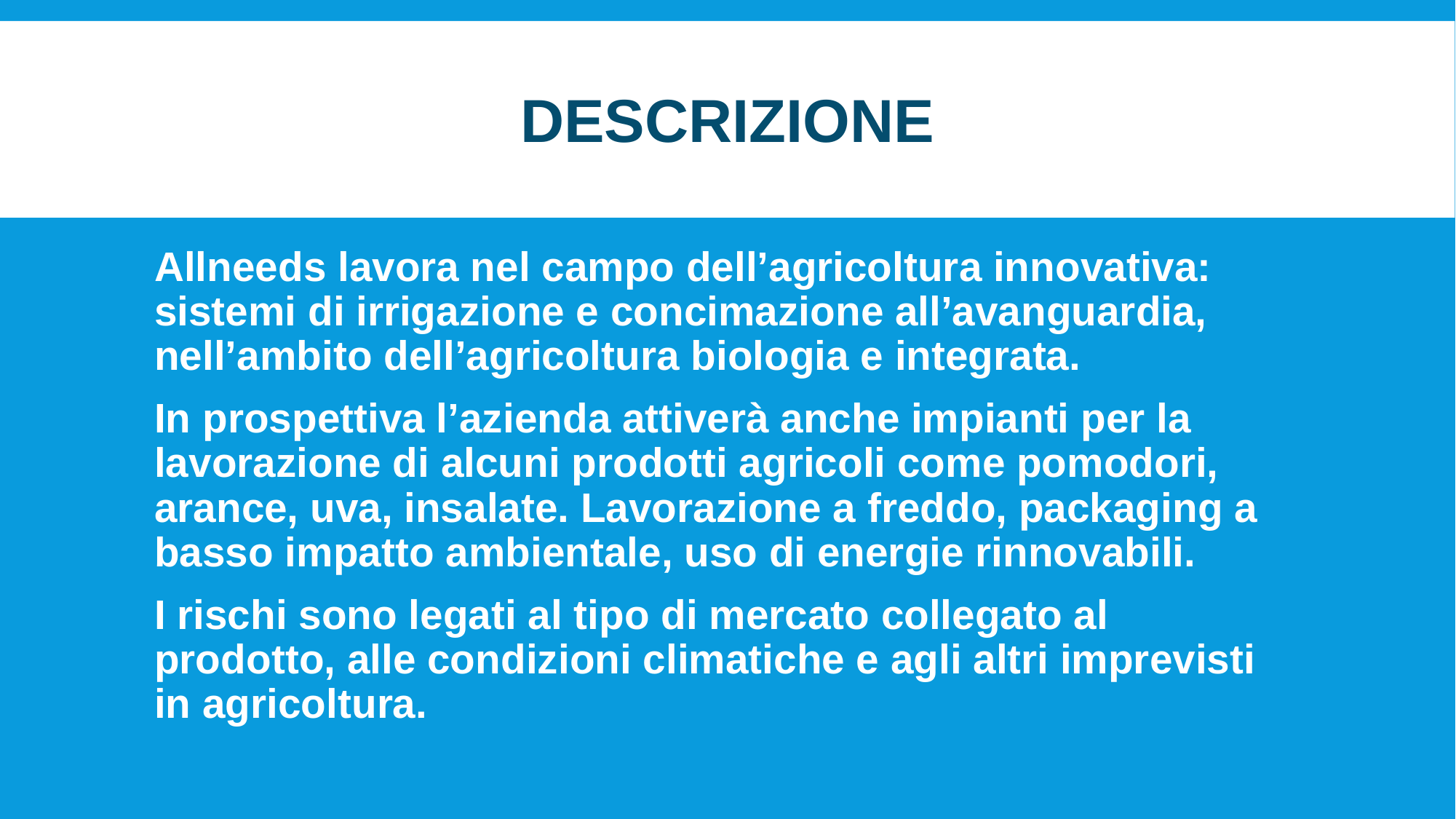

# DESCRIZIONE
Allneeds lavora nel campo dell’agricoltura innovativa: sistemi di irrigazione e concimazione all’avanguardia, nell’ambito dell’agricoltura biologia e integrata.
In prospettiva l’azienda attiverà anche impianti per la lavorazione di alcuni prodotti agricoli come pomodori, arance, uva, insalate. Lavorazione a freddo, packaging a basso impatto ambientale, uso di energie rinnovabili.
I rischi sono legati al tipo di mercato collegato al prodotto, alle condizioni climatiche e agli altri imprevisti in agricoltura.